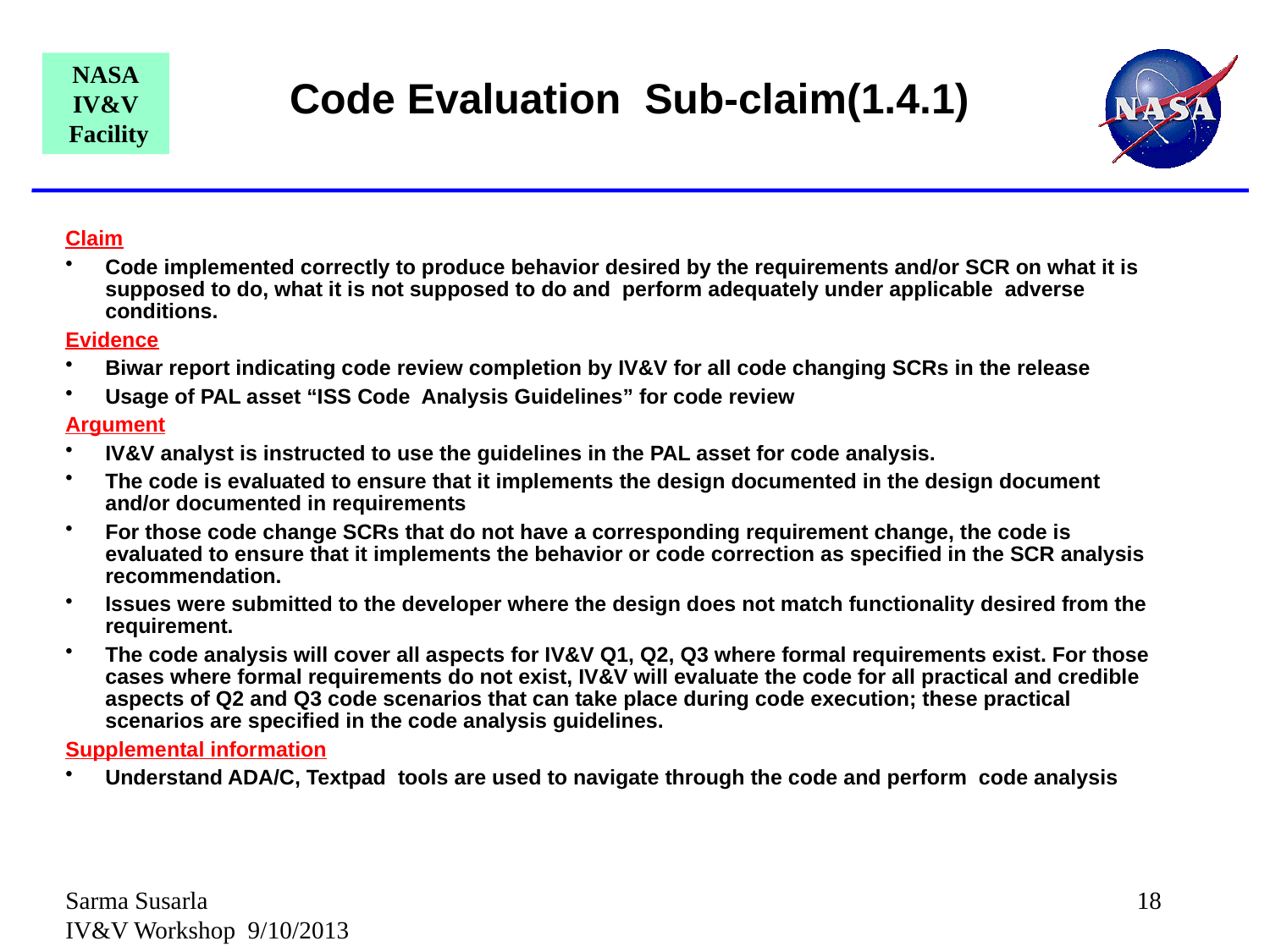

# Code Evaluation  Sub-claim(1.4.1)
Claim
Code implemented correctly to produce behavior desired by the requirements and/or SCR on what it is supposed to do, what it is not supposed to do and  perform adequately under applicable  adverse conditions.
Evidence
Biwar report indicating code review completion by IV&V for all code changing SCRs in the release
Usage of PAL asset “ISS Code  Analysis Guidelines” for code review
Argument
IV&V analyst is instructed to use the guidelines in the PAL asset for code analysis.
The code is evaluated to ensure that it implements the design documented in the design document and/or documented in requirements
For those code change SCRs that do not have a corresponding requirement change, the code is evaluated to ensure that it implements the behavior or code correction as specified in the SCR analysis recommendation.
Issues were submitted to the developer where the design does not match functionality desired from the requirement.
The code analysis will cover all aspects for IV&V Q1, Q2, Q3 where formal requirements exist. For those cases where formal requirements do not exist, IV&V will evaluate the code for all practical and credible aspects of Q2 and Q3 code scenarios that can take place during code execution; these practical scenarios are specified in the code analysis guidelines.
Supplemental information
Understand ADA/C, Textpad  tools are used to navigate through the code and perform  code analysis

Sarma Susarla                                      IV&V Workshop  9/10/2013
18